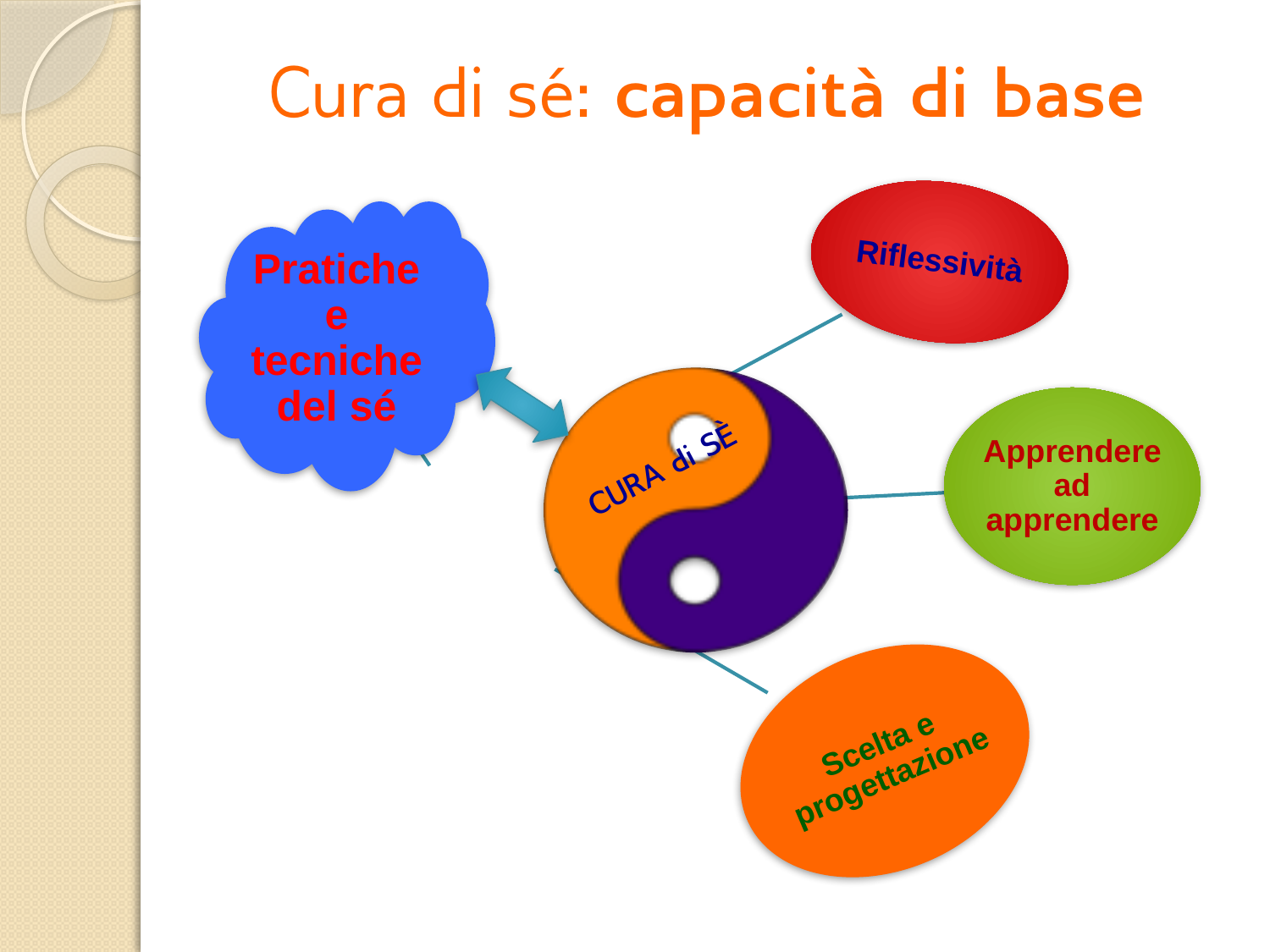

# Cura di sé: capacità di base
Riflessività

Apprendere ad apprendere

Scelta e progettazione

Pratiche e tecniche del sé

CURA di SÈ